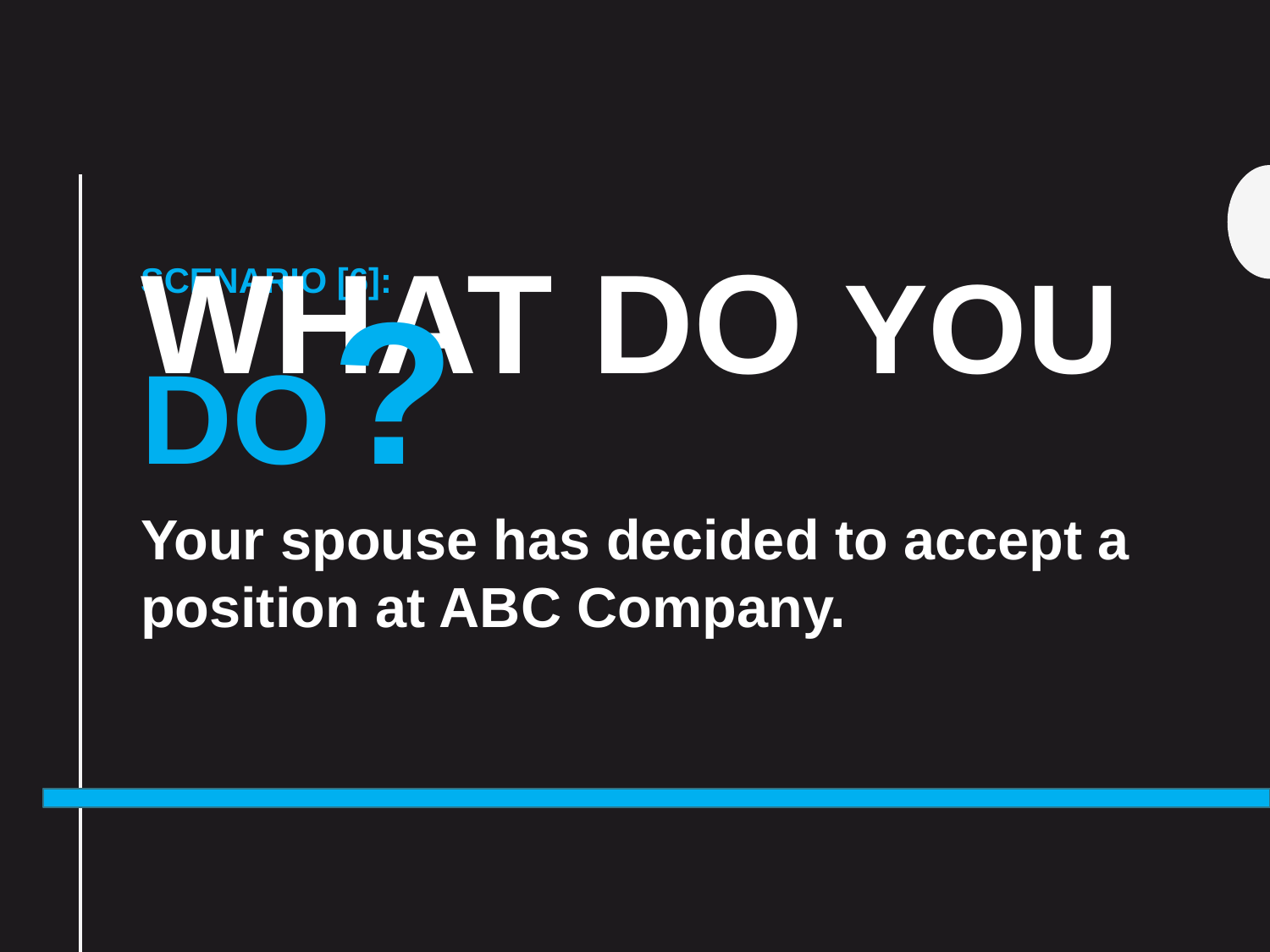

# Scenario [6]: What do you do?
Your spouse has decided to accept a position at ABC Company.